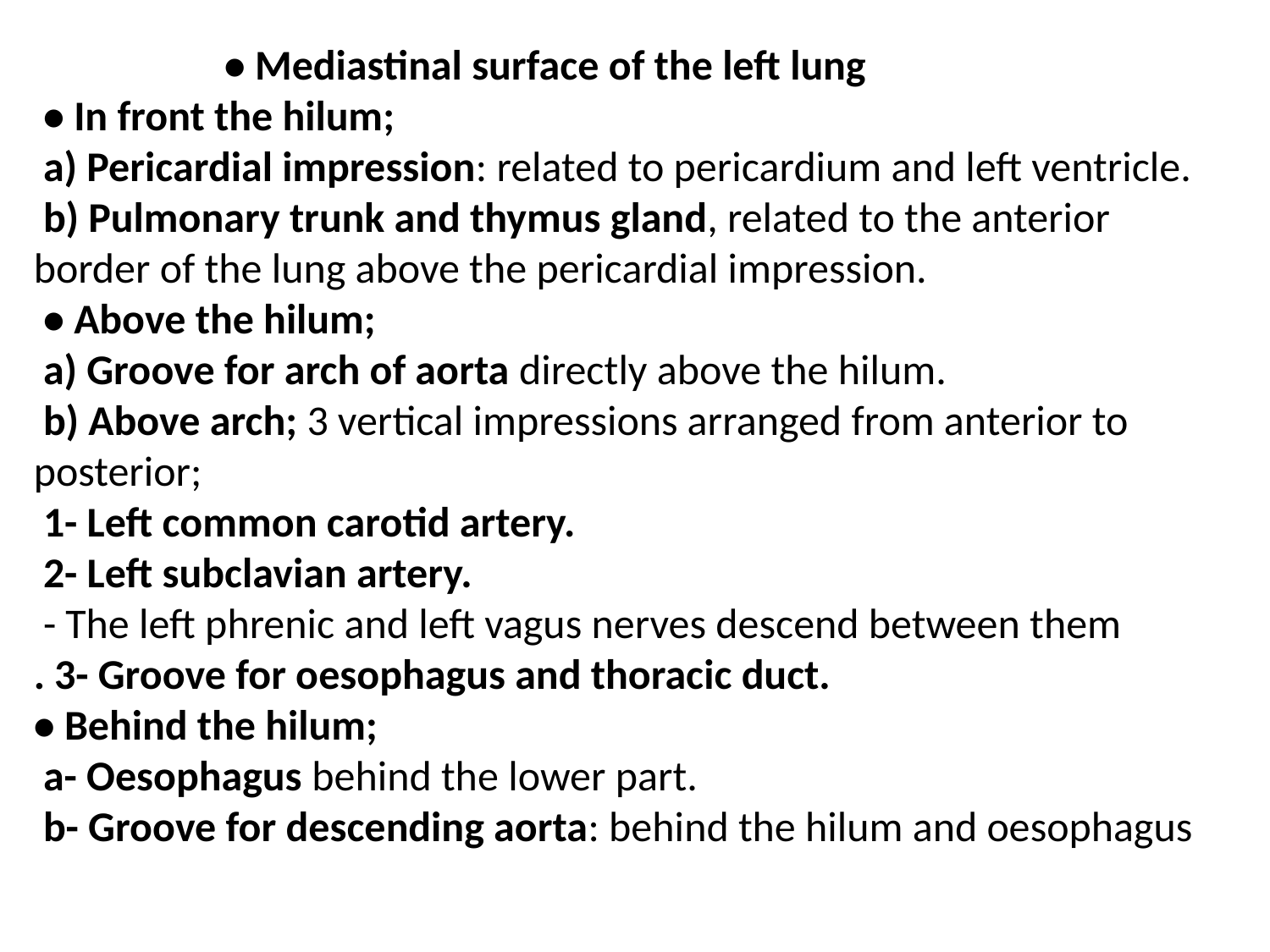

• Mediastinal surface of the left lung
 • In front the hilum;
 a) Pericardial impression: related to pericardium and left ventricle.
 b) Pulmonary trunk and thymus gland, related to the anterior border of the lung above the pericardial impression.
 • Above the hilum;
 a) Groove for arch of aorta directly above the hilum.
 b) Above arch; 3 vertical impressions arranged from anterior to posterior;
 1- Left common carotid artery.
 2- Left subclavian artery.
 - The left phrenic and left vagus nerves descend between them
. 3- Groove for oesophagus and thoracic duct.
• Behind the hilum;
 a- Oesophagus behind the lower part.
 b- Groove for descending aorta: behind the hilum and oesophagus